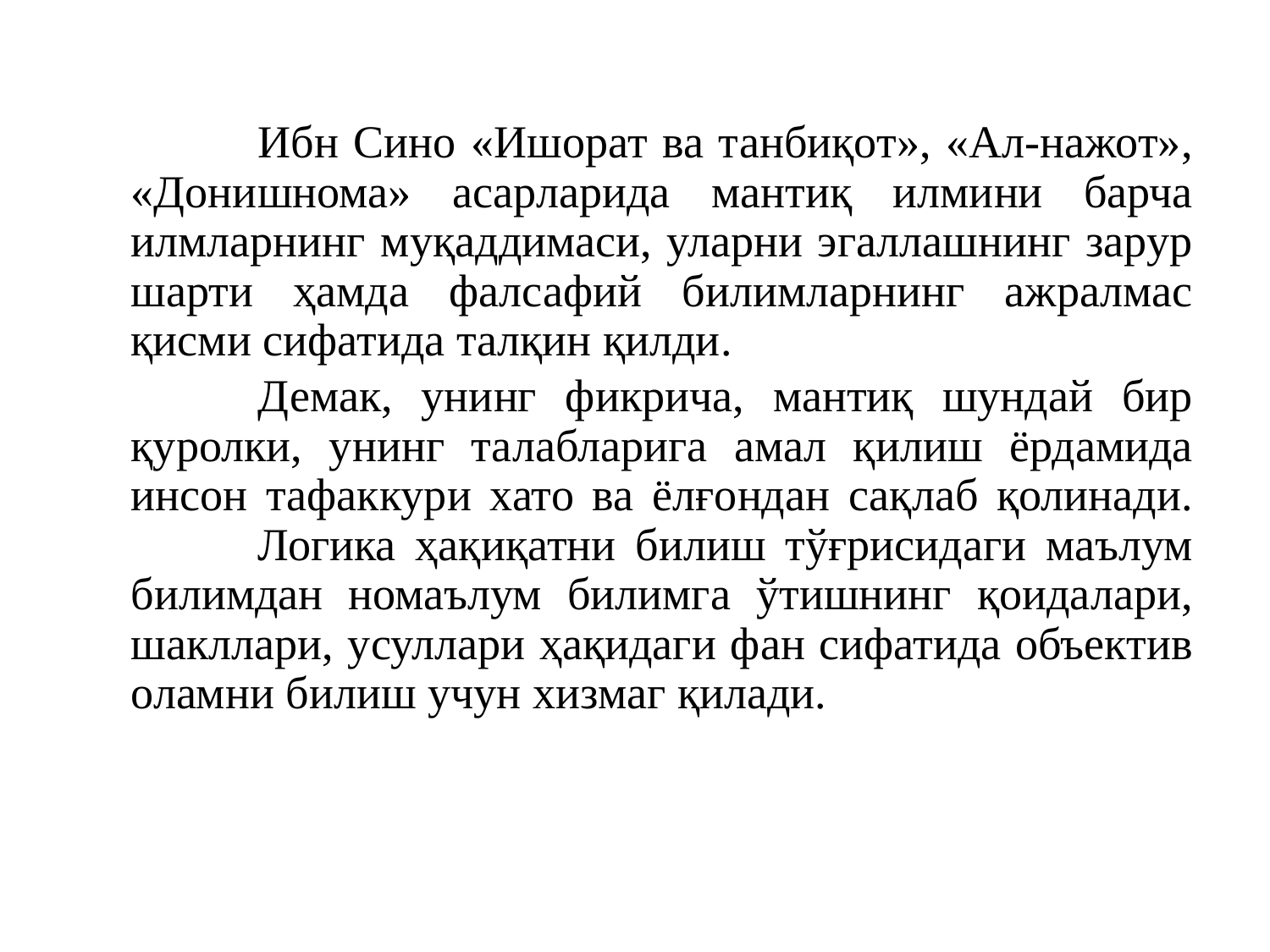

Ибн Сино «Ишорат ва танбиқот», «Ал-нажот», «Донишнома» асарларида мантиқ илмини барча илмларнинг муқаддимаси, уларни эгаллашнинг зарур шарти ҳамда фалсафий билимларнинг ажралмас қисми сифатида талқин қилди.
	Демак, унинг фикрича, мантиқ шундай бир қуролки, унинг талабларига амал қилиш ёрдамида инсон тафаккури хато ва ёлғондан сақлаб қолинади. 	Логика ҳақиқатни билиш тўғрисидаги маълум билимдан номаълум билимга ўтишнинг қоидалари, шакллари, усуллари ҳақидаги фан сифатида объектив оламни билиш учун хизмаг қилади.